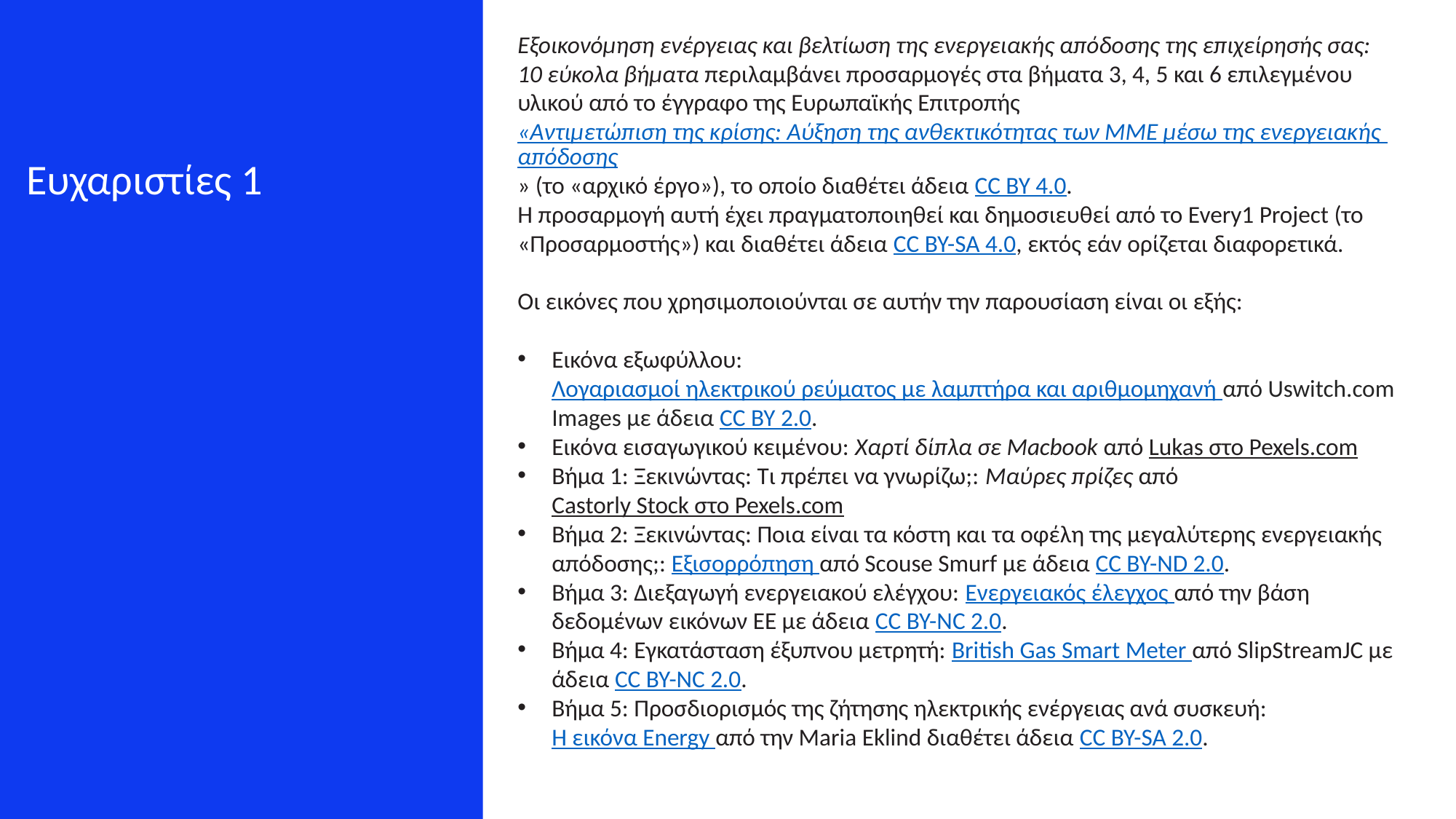

Εξοικονόμηση ενέργειας και βελτίωση της ενεργειακής απόδοσης της επιχείρησής σας: 10 εύκολα βήματα περιλαμβάνει προσαρμογές στα βήματα 3, 4, 5 και 6 επιλεγμένου υλικού από το έγγραφο της Ευρωπαϊκής Επιτροπής «Αντιμετώπιση της κρίσης: Αύξηση της ανθεκτικότητας των ΜΜΕ μέσω της ενεργειακής απόδοσης» (το «αρχικό έργο»), το οποίο διαθέτει άδεια CC BY 4.0.
Η προσαρμογή αυτή έχει πραγματοποιηθεί και δημοσιευθεί από το Every1 Project (το «Προσαρμοστής») και διαθέτει άδεια CC BY-SA 4.0, εκτός εάν ορίζεται διαφορετικά.

Οι εικόνες που χρησιμοποιούνται σε αυτήν την παρουσίαση είναι οι εξής:

Εικόνα εξωφύλλου: Λογαριασμοί ηλεκτρικού ρεύματος με λαμπτήρα και αριθμομηχανή από Uswitch.com Images με άδεια CC BY 2.0.
Εικόνα εισαγωγικού κειμένου: Χαρτί δίπλα σε Macbook από Lukas στο Pexels.com
Βήμα 1: Ξεκινώντας: Τι πρέπει να γνωρίζω;: Μαύρες πρίζες από Castorly Stock στο Pexels.com
Βήμα 2: Ξεκινώντας: Ποια είναι τα κόστη και τα οφέλη της μεγαλύτερης ενεργειακής απόδοσης;: Εξισορρόπηση από Scouse Smurf με άδεια CC BY-ND 2.0.
Βήμα 3: Διεξαγωγή ενεργειακού ελέγχου: Ενεργειακός έλεγχος από την βάση δεδομένων εικόνων EE με άδεια CC BY-NC 2.0.
Βήμα 4: Εγκατάσταση έξυπνου μετρητή: British Gas Smart Meter από SlipStreamJC με άδεια CC BY-NC 2.0.
Βήμα 5: Προσδιορισμός της ζήτησης ηλεκτρικής ενέργειας ανά συσκευή: Η εικόνα Energy από την Maria Eklind διαθέτει άδεια CC BY-SA 2.0.
Ευχαριστίες 1